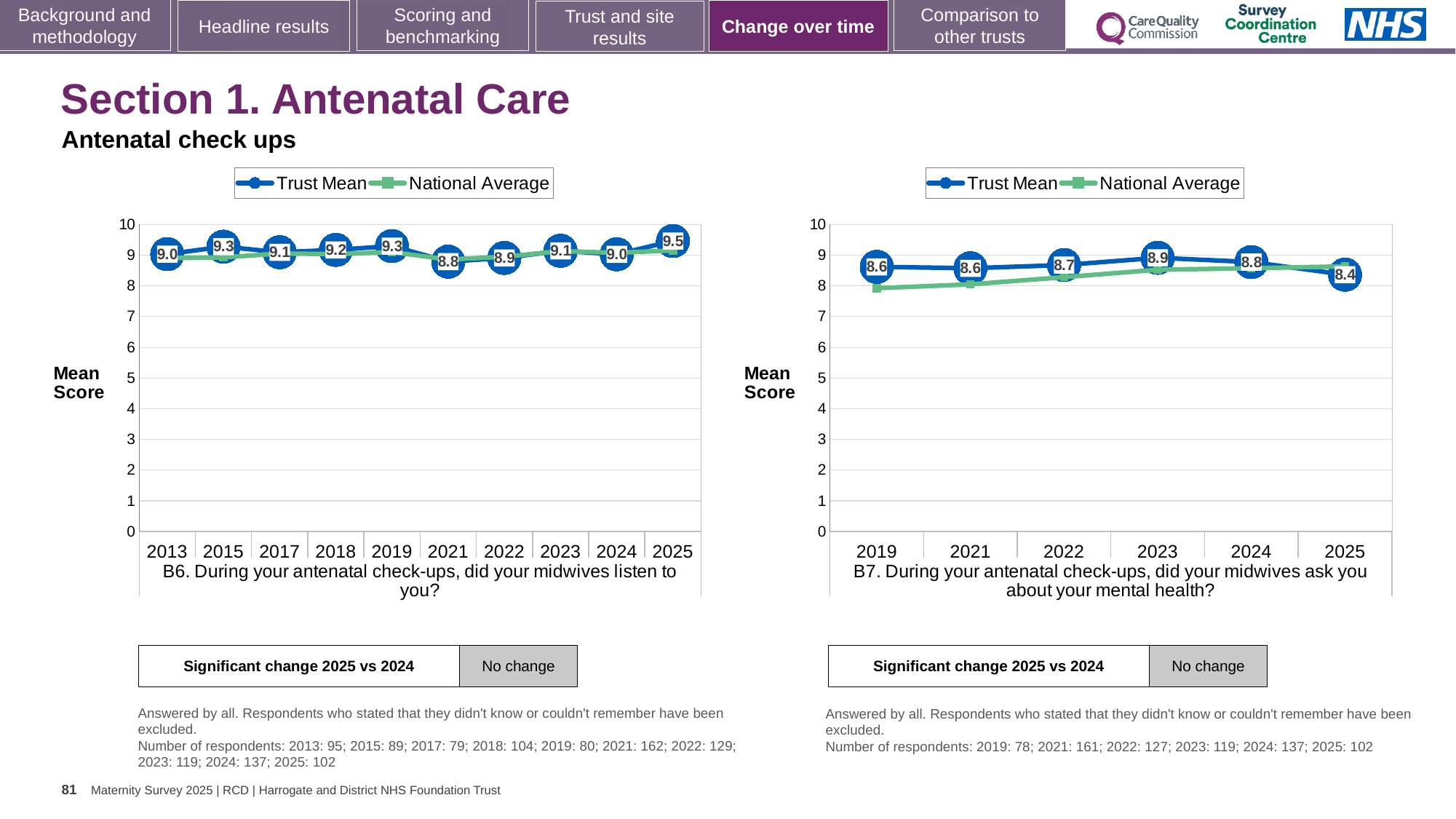

# Section 1. Antenatal Care
Antenatal check ups

### Chart

| Category | Trust Mean | National Average |
|---|---|---|
| 2013 | 9.0317943659119 | 8.902801936576772 |
| 2015 | 9.27529648745641 | 8.92484497911294 |
| 2017 | 9.093708736810393 | 9.052734871073152 |
| 2018 | 9.17154911705311 | 9.032405088324163 |
| 2019 | 9.295829721083193 | 9.097839628593407 |
| 2021 | 8.78902910004885 | 8.857213238461847 |
| 2022 | 8.909824394910192 | 8.947035466906678 |
| 2023 | 9.140837043248979 | 9.130909858102369 |
| 2024 | 9.027265797936774 | 9.075440304885204 |
| 2025 | 9.46186893603982 | 9.151026176494176 |

### Chart

| Category | Trust Mean | National Average |
|---|---|---|
| 2019 | 8.619573763654586 | 7.924643601426878 |
| 2021 | 8.572883665788458 | 8.048305481365063 |
| 2022 | 8.676682774523204 | 8.281842097983247 |
| 2023 | 8.913845155326827 | 8.524368097149862 |
| 2024 | 8.775507563345554 | 8.573580780811707 |
| 2025 | 8.363145415442151 | 8.633726128989599 |
| Significant change 2025 vs 2024 | No change |
| --- | --- |
| Significant change 2025 vs 2024 | No change |
| --- | --- |
Answered by all. Respondents who stated that they didn't know or couldn't remember have been excluded.
Number of respondents: 2013: 95; 2015: 89; 2017: 79; 2018: 104; 2019: 80; 2021: 162; 2022: 129; 2023: 119; 2024: 137; 2025: 102
Answered by all. Respondents who stated that they didn't know or couldn't remember have been excluded.
Number of respondents: 2019: 78; 2021: 161; 2022: 127; 2023: 119; 2024: 137; 2025: 102
81